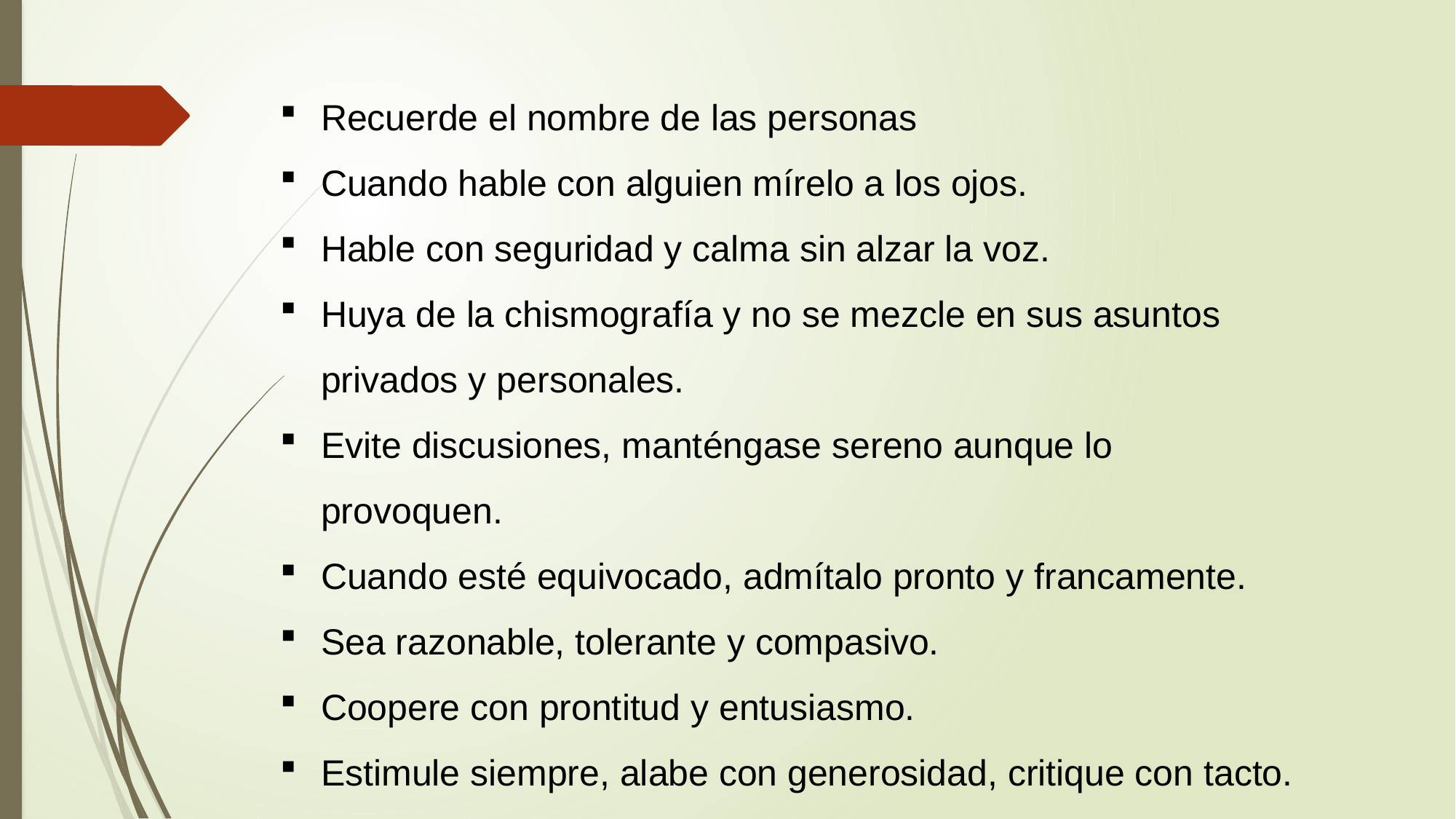

Recuerde el nombre de las personas
Cuando hable con alguien mírelo a los ojos.
Hable con seguridad y calma sin alzar la voz.
Huya de la chismografía y no se mezcle en sus asuntos privados y personales.
Evite discusiones, manténgase sereno aunque lo provoquen.
Cuando esté equivocado, admítalo pronto y francamente.
Sea razonable, tolerante y compasivo.
Coopere con prontitud y entusiasmo.
Estimule siempre, alabe con generosidad, critique con tacto.